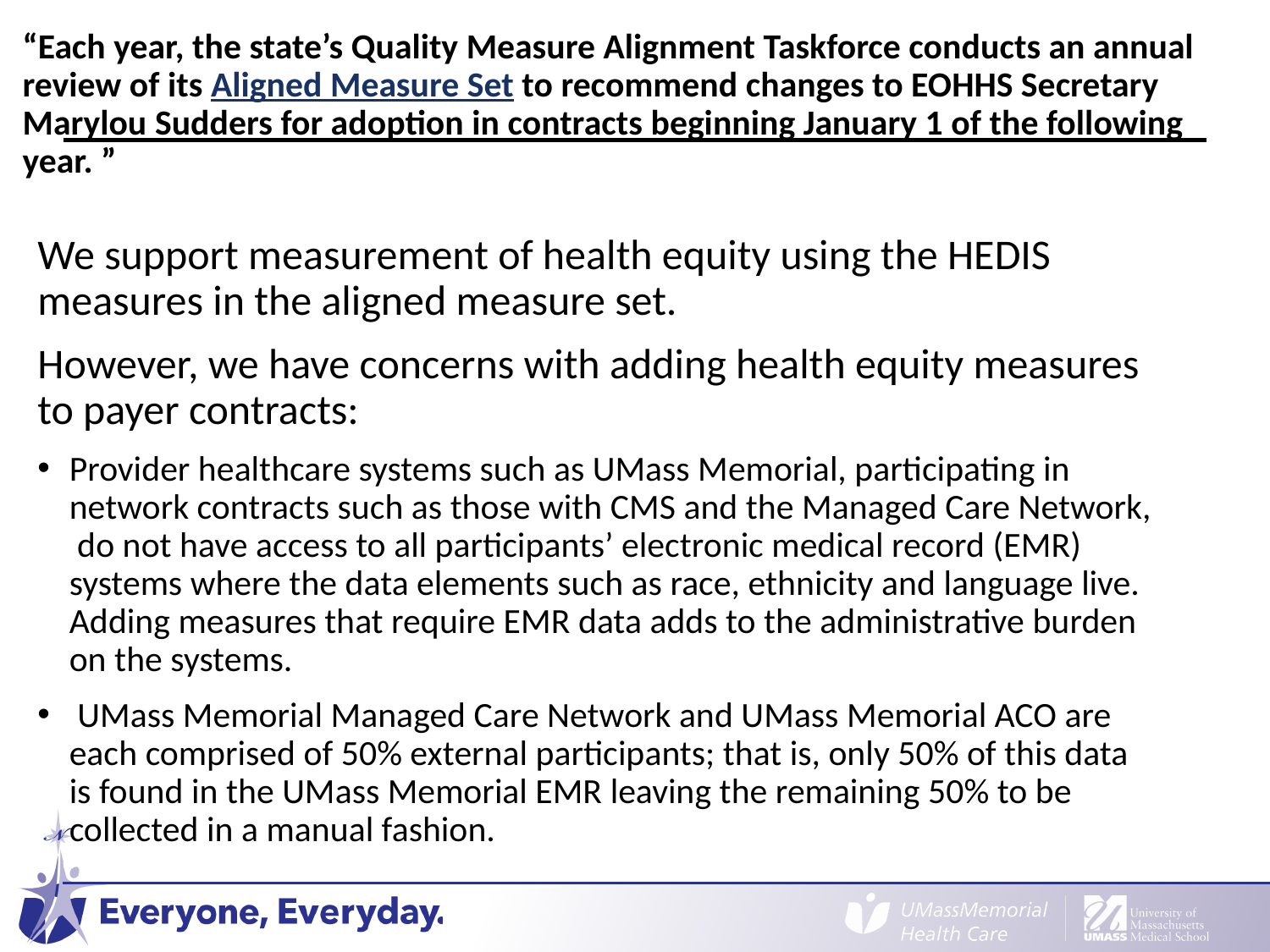

# “Each year, the state’s Quality Measure Alignment Taskforce conducts an annual review of its Aligned Measure Set to recommend changes to EOHHS Secretary Marylou Sudders for adoption in contracts beginning January 1 of the following year. ”

We support measurement of health equity using the HEDIS measures in the aligned measure set.
However, we have concerns with adding health equity measures  to payer contracts:
Provider healthcare systems such as UMass Memorial, participating in network contracts such as those with CMS and the Managed Care Network,  do not have access to all participants’ electronic medical record (EMR) systems where the data elements such as race, ethnicity and language live.  Adding measures that require EMR data adds to the administrative burden on the systems.
 UMass Memorial Managed Care Network and UMass Memorial ACO are each comprised of 50% external participants; that is, only 50% of this data is found in the UMass Memorial EMR leaving the remaining 50% to be collected in a manual fashion.

*Primary care services: encounters with PCPs/PSPs at UMass primary care locations.